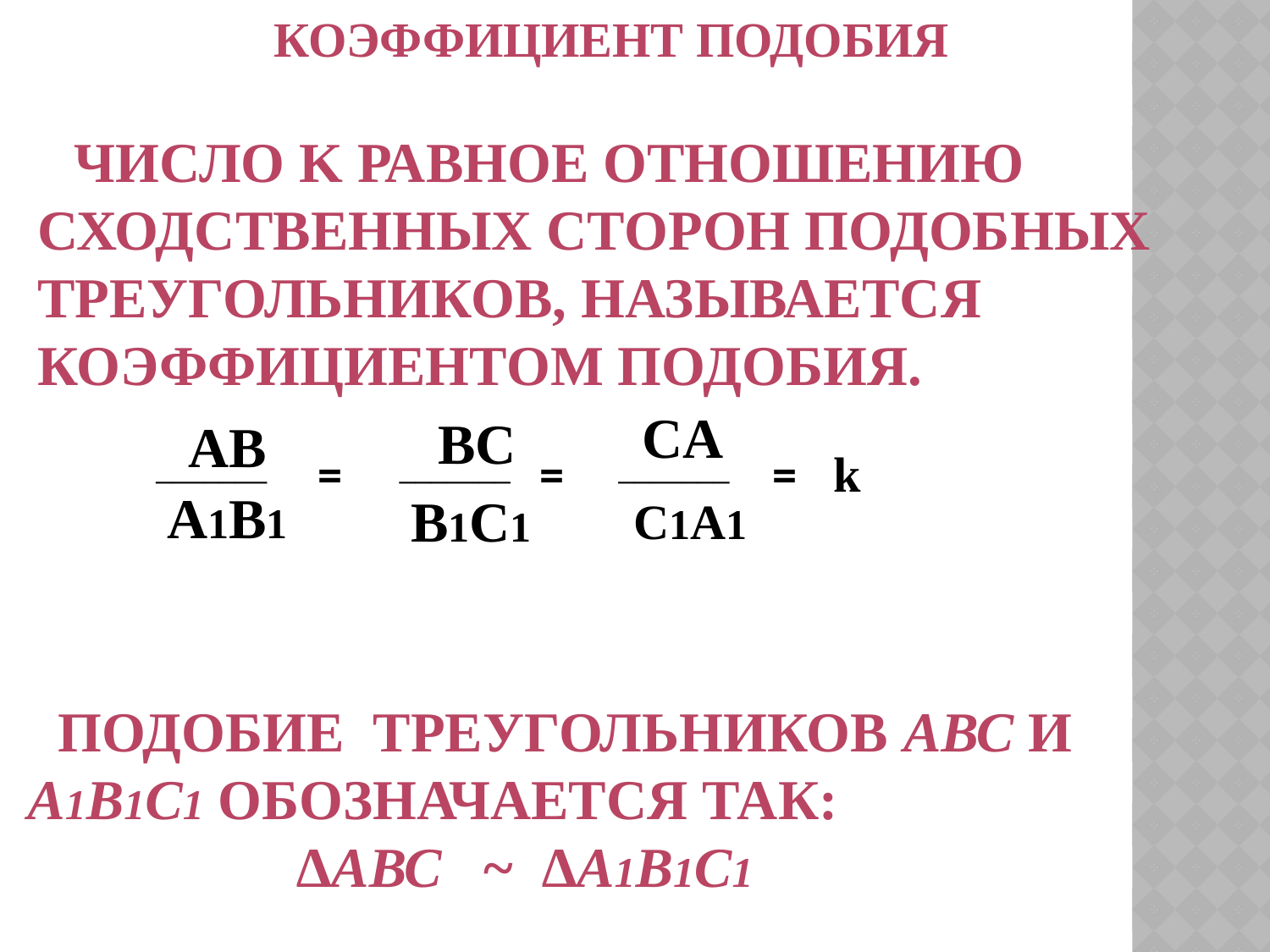

Коэффициент подобия

   Число k равное отношению сходственных сторон подобных треугольников, называется коэффициентом подобия.
CА
ВС
АВ
              ───────       =        ───────    =       ───────      =     k
А1В1
В1С1
C1А1
    Подобие  треугольников АВС и А1В1С1 обозначается так:
                   ∆АВС   ~  ∆А1В1С1